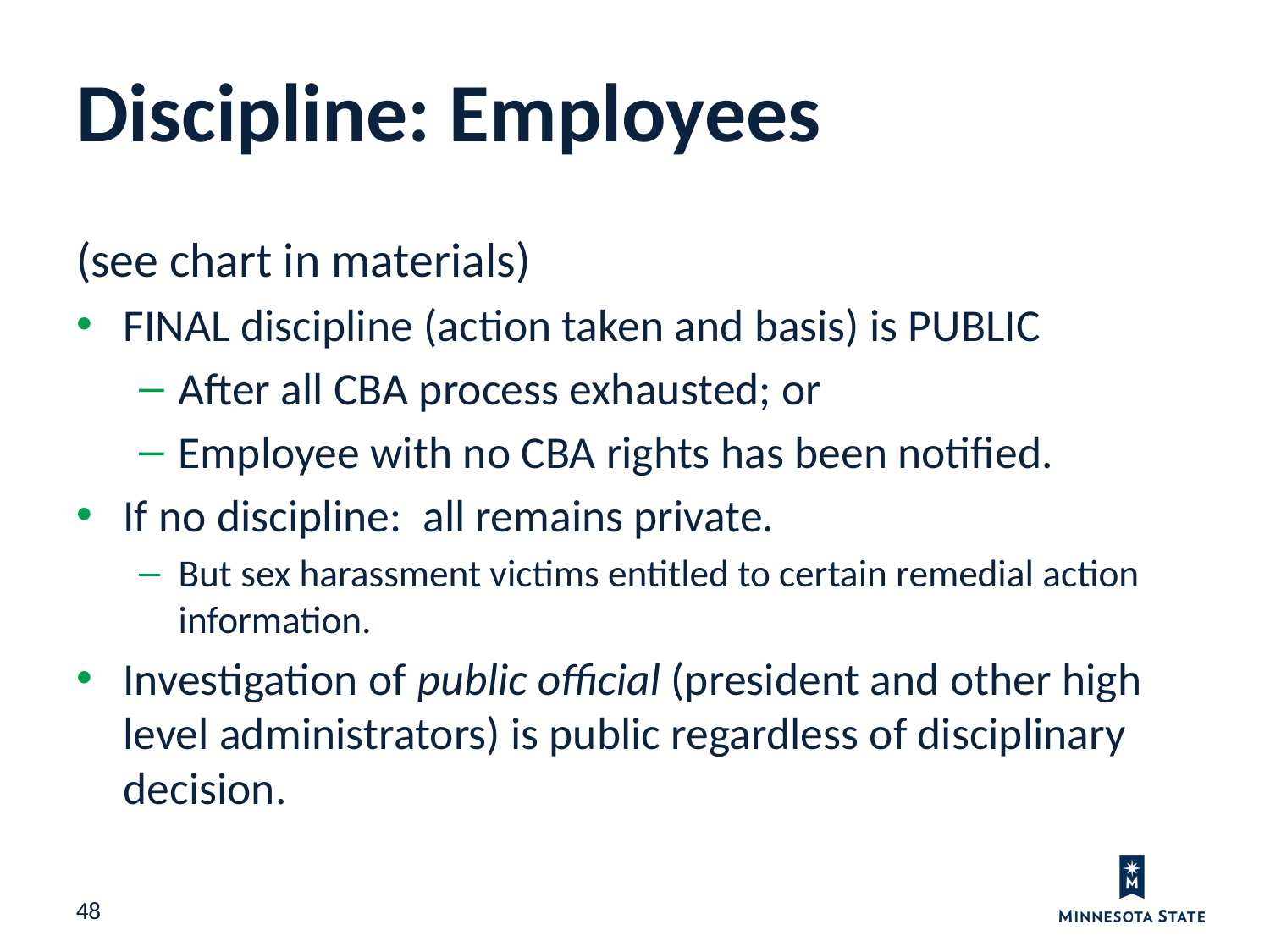

Discipline: Employees
(see chart in materials)
FINAL discipline (action taken and basis) is PUBLIC
After all CBA process exhausted; or
Employee with no CBA rights has been notified.
If no discipline:  all remains private.
But sex harassment victims entitled to certain remedial action information.
Investigation of public official (president and other high level administrators) is public regardless of disciplinary decision.